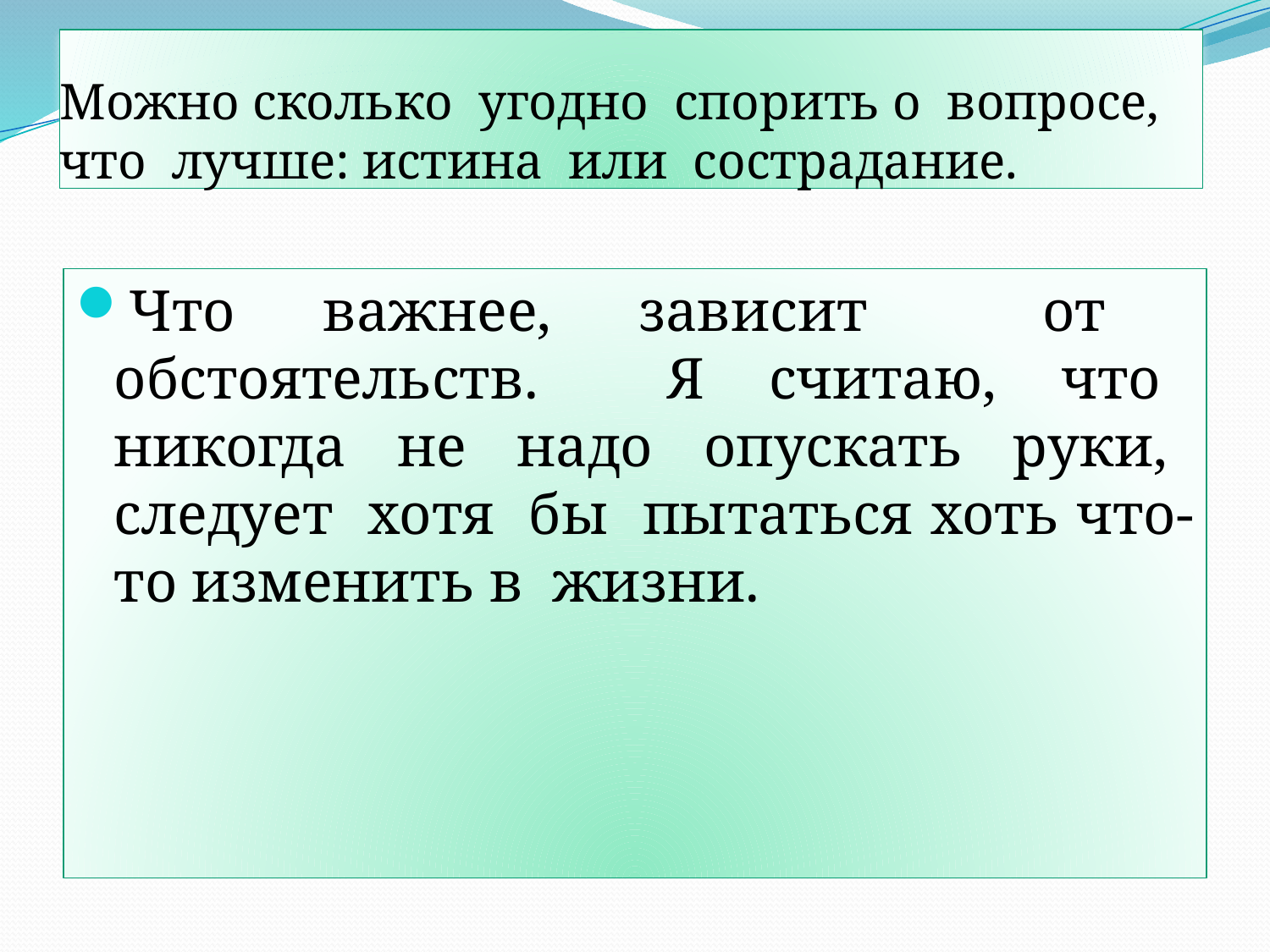

# Можно сколько  угодно  спорить о  вопросе,  что  лучше: истина  или  сострадание.
Что важнее, зависит  от  обстоятельств.    Я  считаю,  что  никогда  не  надо  опускать  руки,  следует  хотя  бы  пытаться хоть что-то изменить в  жизни.